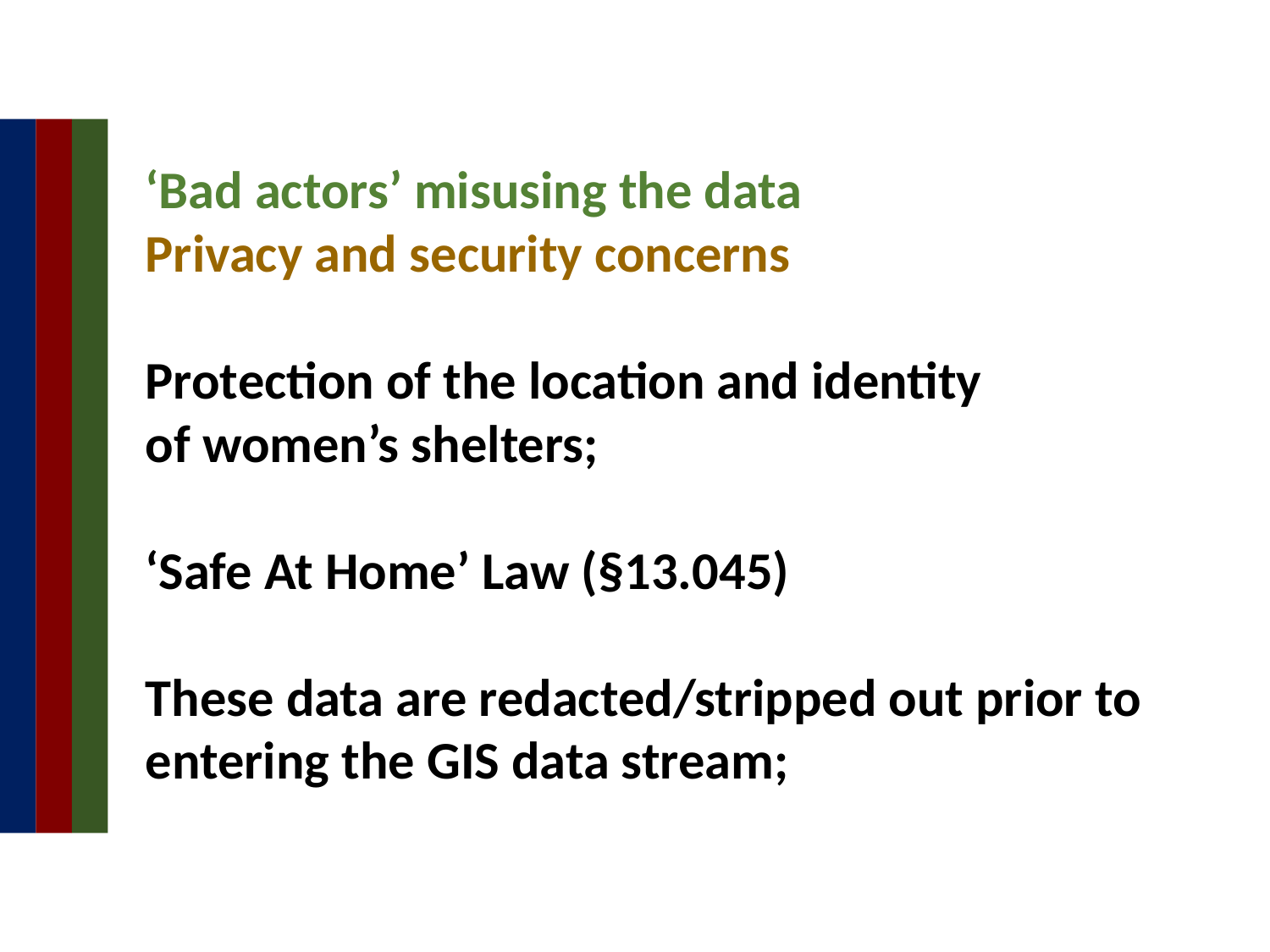

‘Bad actors’ misusing the data
Privacy and security concerns

Protection of the location and identity
of women’s shelters;

‘Safe At Home’ Law (§13.045)

These data are redacted/stripped out prior to entering the GIS data stream;